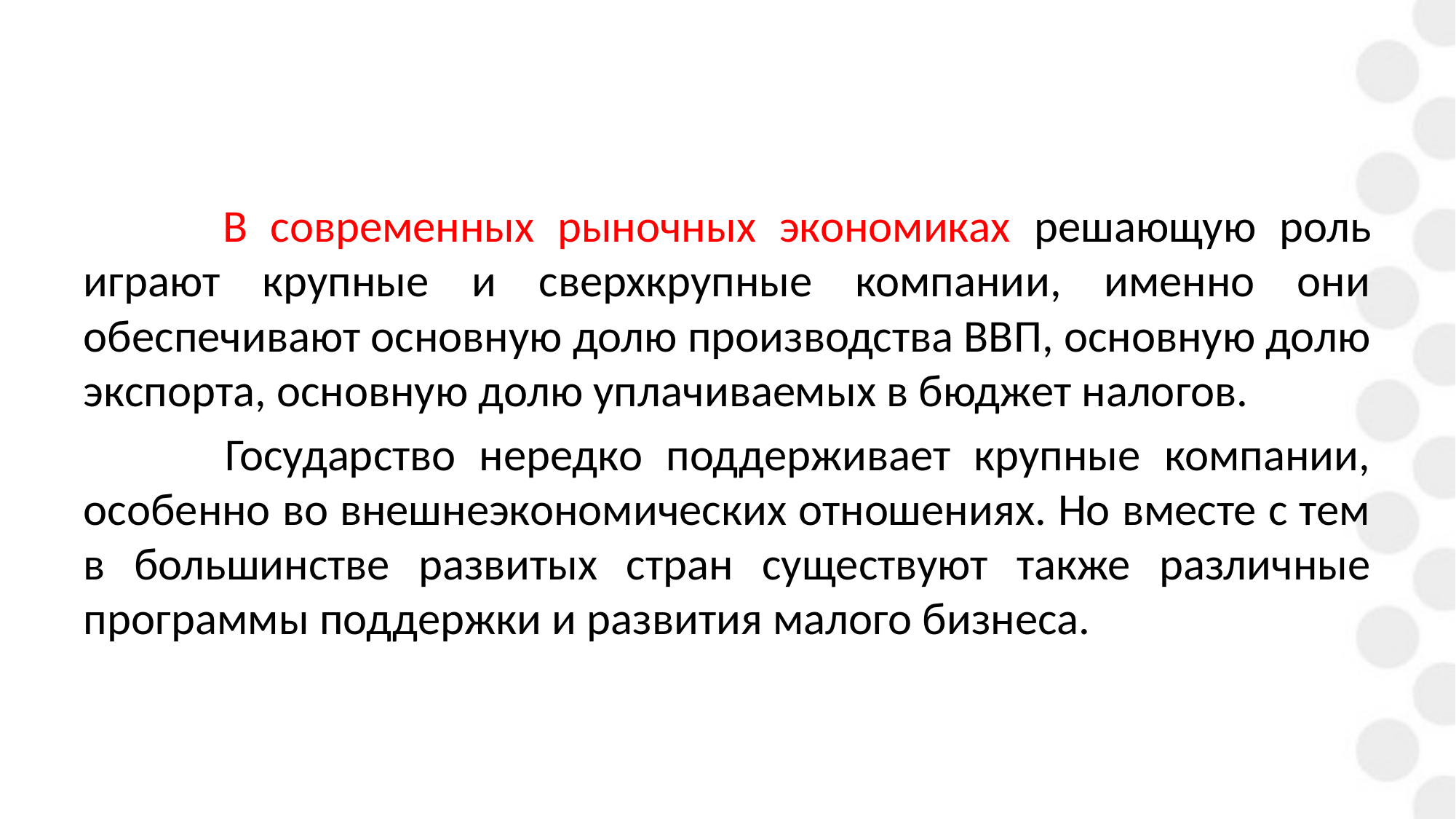

В современных рыночных экономиках решающую роль играют крупные и сверхкрупные компании, именно они обеспечивают основную долю производства ВВП, основную долю экспорта, основную долю уплачиваемых в бюджет налогов.
      Государство нередко поддерживает крупные компании, особенно во внешнеэкономических отношениях. Но вместе с тем в большинстве развитых стран существуют также различные программы поддержки и развития малого бизнеса.